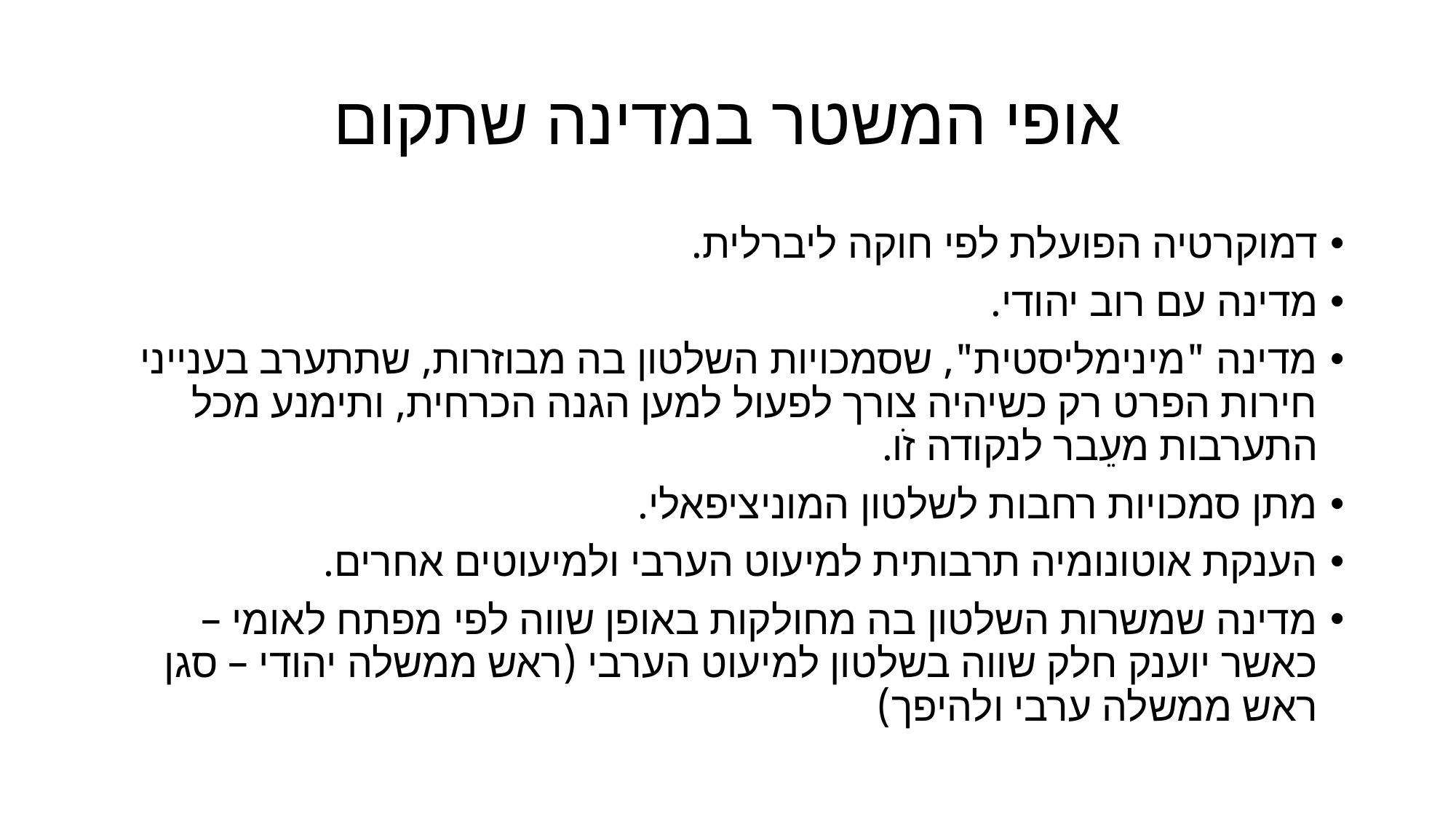

# אופי המשטר במדינה שתקום
דמוקרטיה הפועלת לפי חוקה ליברלית.
מדינה עם רוב יהודי.
מדינה "מינימליסטית", שסמכויות השלטון בה מבוזרות, שתתערב בענייני חירות הפרט רק כשיהיה צורך לפעול למען הגנה הכרחית, ותימנע מכל התערבות מעֵבר לנקודה זֹו.
מתן סמכויות רחבות לשלטון המוניציפאלי.
הענקת אוטונומיה תרבותית למיעוט הערבי ולמיעוטים אחרים.
מדינה שמשרות השלטון בה מחולקות באופן שווה לפי מפתח לאומי – כאשר יוענק חלק שווה בשלטון למיעוט הערבי (ראש ממשלה יהודי – סגן ראש ממשלה ערבי ולהיפך)